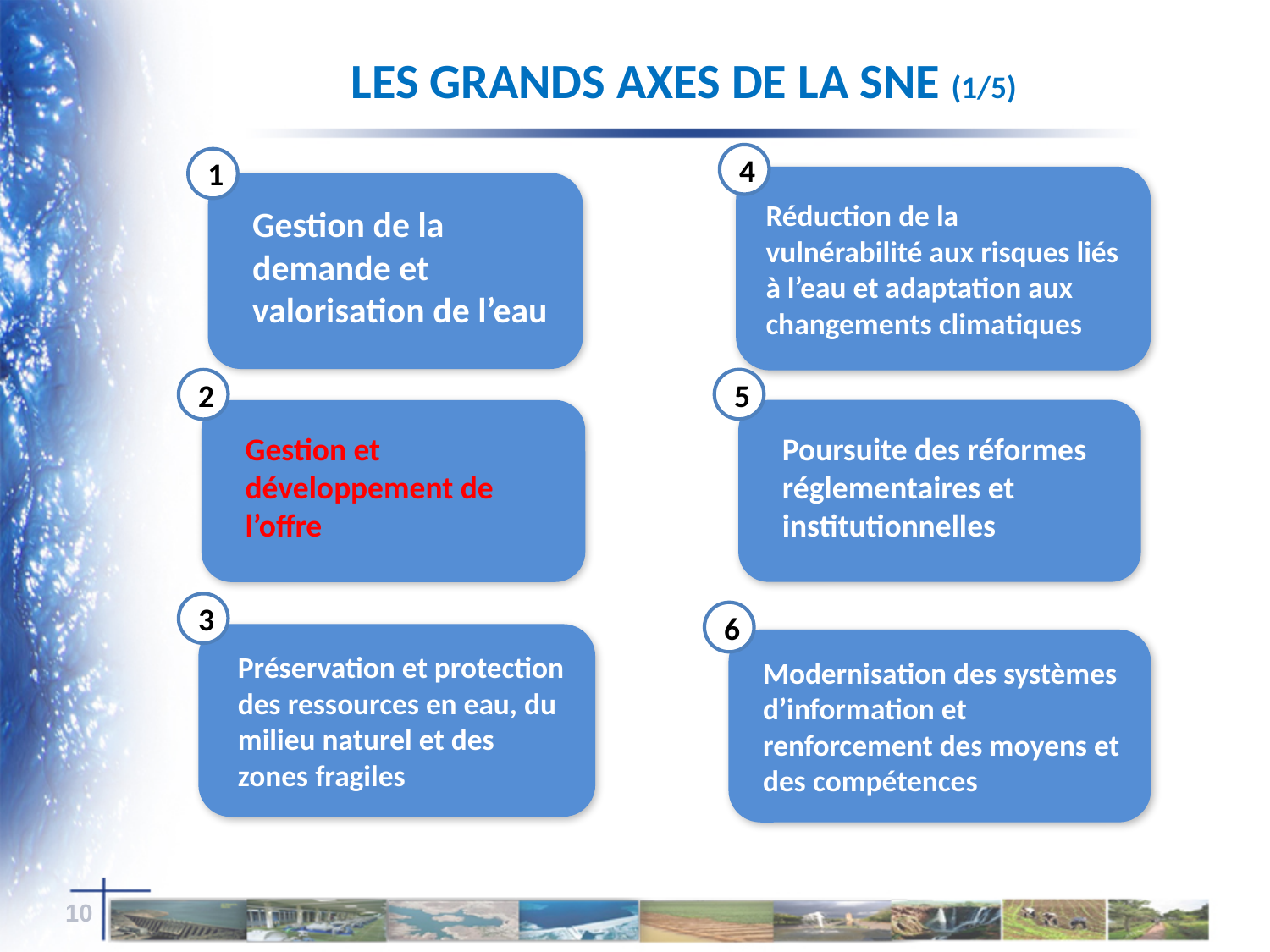

LES GRANDS AXES DE LA SNE (1/5)
4
1
Réduction de la vulnérabilité aux risques liés à l’eau et adaptation aux  changements climatiques
Gestion de la demande et valorisation de l’eau
5
2
Poursuite des réformes réglementaires et institutionnelles
Gestion et développement de l’offre
3
6
Préservation et protection des ressources en eau, du milieu naturel et des zones fragiles
Modernisation des systèmes d’information et renforcement des moyens et des compétences
10